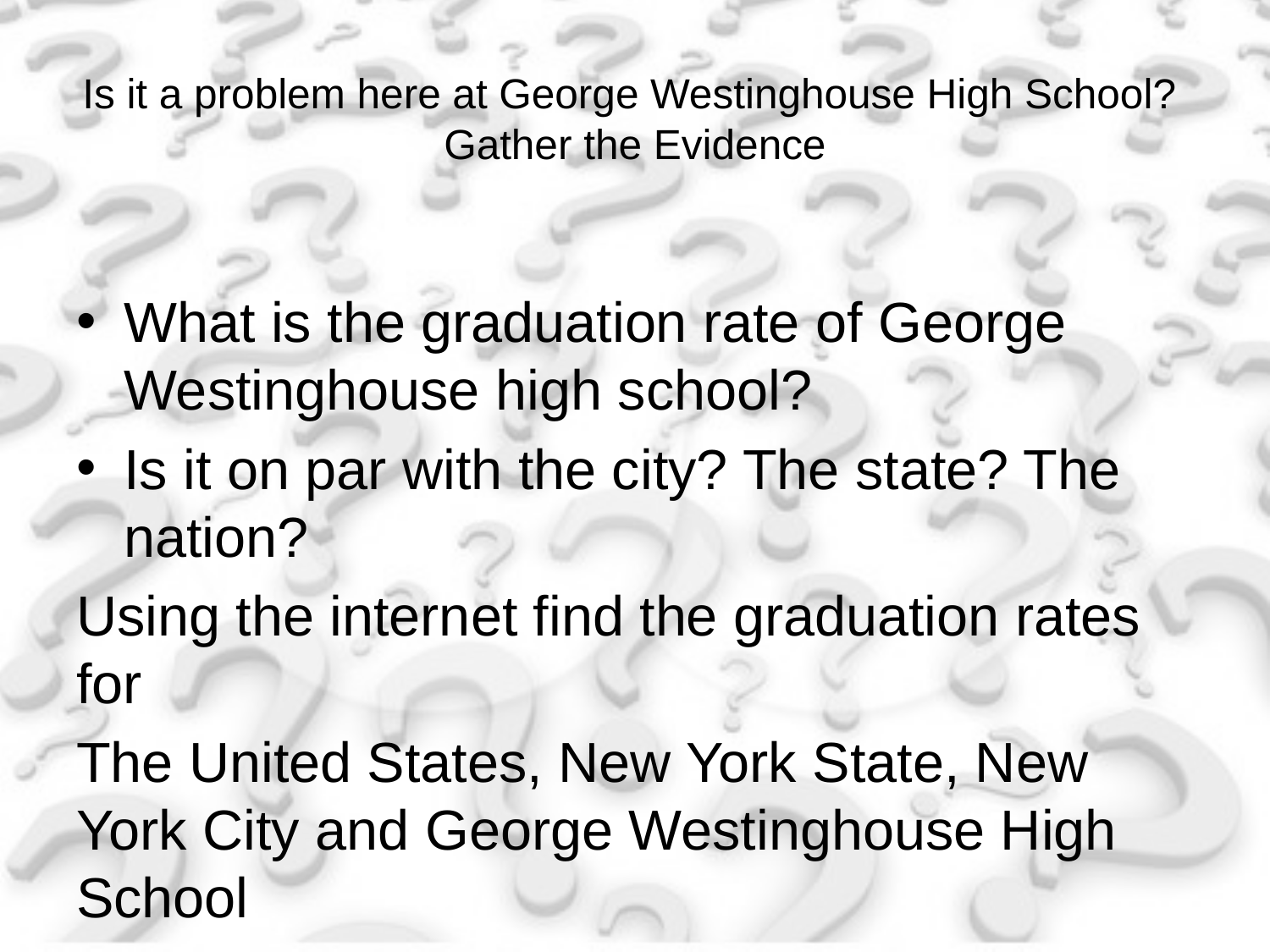

# Is it a problem here at George Westinghouse High School? Gather the Evidence
What is the graduation rate of George Westinghouse high school?
Is it on par with the city? The state? The nation?
Using the internet find the graduation rates for
The United States, New York State, New York City and George Westinghouse High School